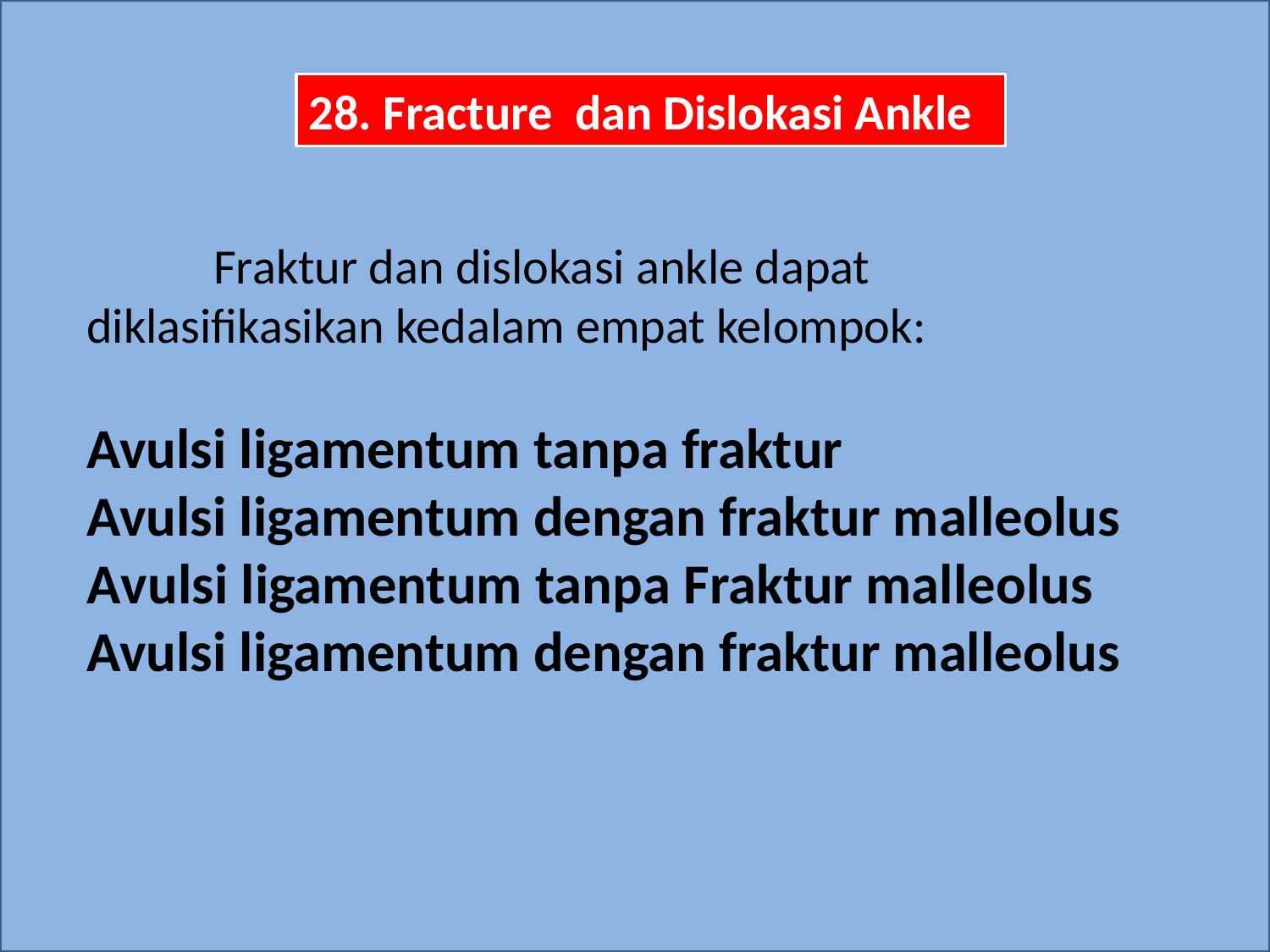

#
28. Fracture  dan Dislokasi Ankle

	Fraktur dan dislokasi ankle dapat diklasifikasikan kedalam empat kelompok:

Avulsi ligamentum tanpa fraktur
Avulsi ligamentum dengan fraktur malleolus
Avulsi ligamentum tanpa Fraktur malleolus
Avulsi ligamentum dengan fraktur malleolus